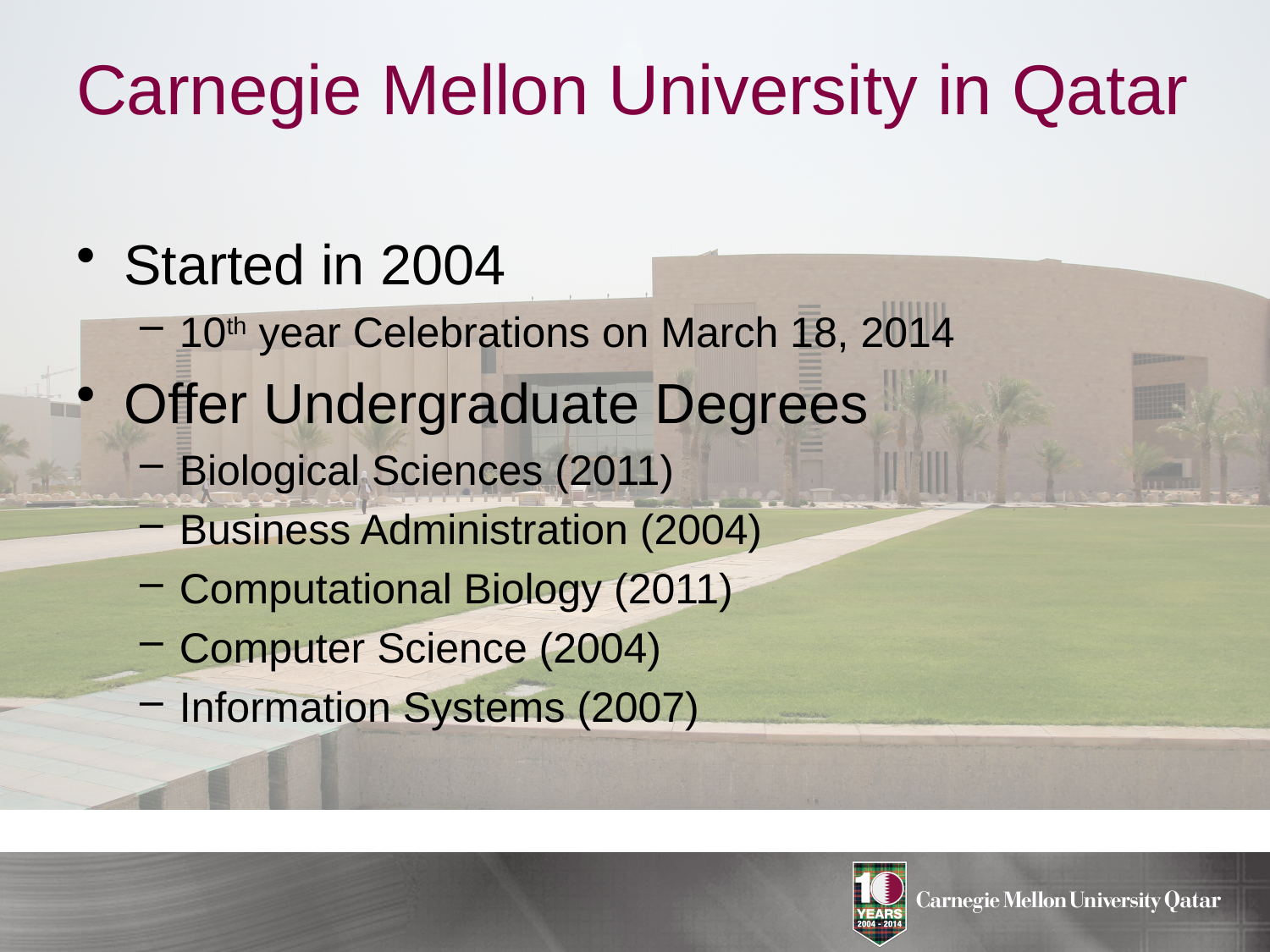

# Carnegie Mellon University in Qatar
Started in 2004
10th year Celebrations on March 18, 2014
Offer Undergraduate Degrees
Biological Sciences (2011)
Business Administration (2004)
Computational Biology (2011)
Computer Science (2004)
Information Systems (2007)